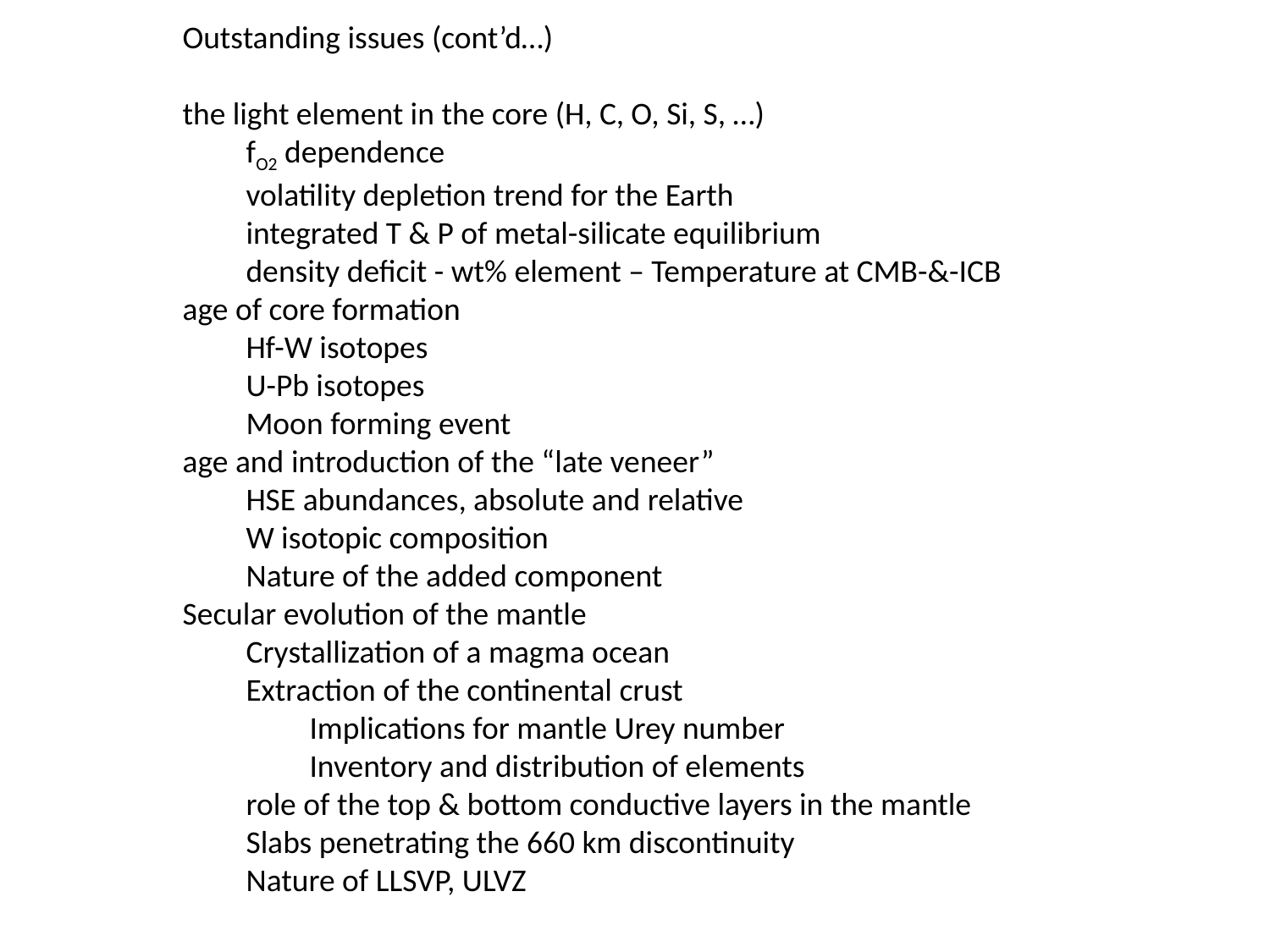

Outstanding issues (cont’d…)

the light element in the core (H, C, O, Si, S, …)
fO2 dependence
volatility depletion trend for the Earth
integrated T & P of metal-silicate equilibrium
density deficit - wt% element – Temperature at CMB-&-ICB
age of core formation
Hf-W isotopes
U-Pb isotopes
Moon forming event
age and introduction of the “late veneer”
HSE abundances, absolute and relative
W isotopic composition
Nature of the added component
Secular evolution of the mantle
Crystallization of a magma ocean
Extraction of the continental crust
Implications for mantle Urey number
Inventory and distribution of elements
role of the top & bottom conductive layers in the mantle
Slabs penetrating the 660 km discontinuity
Nature of LLSVP, ULVZ